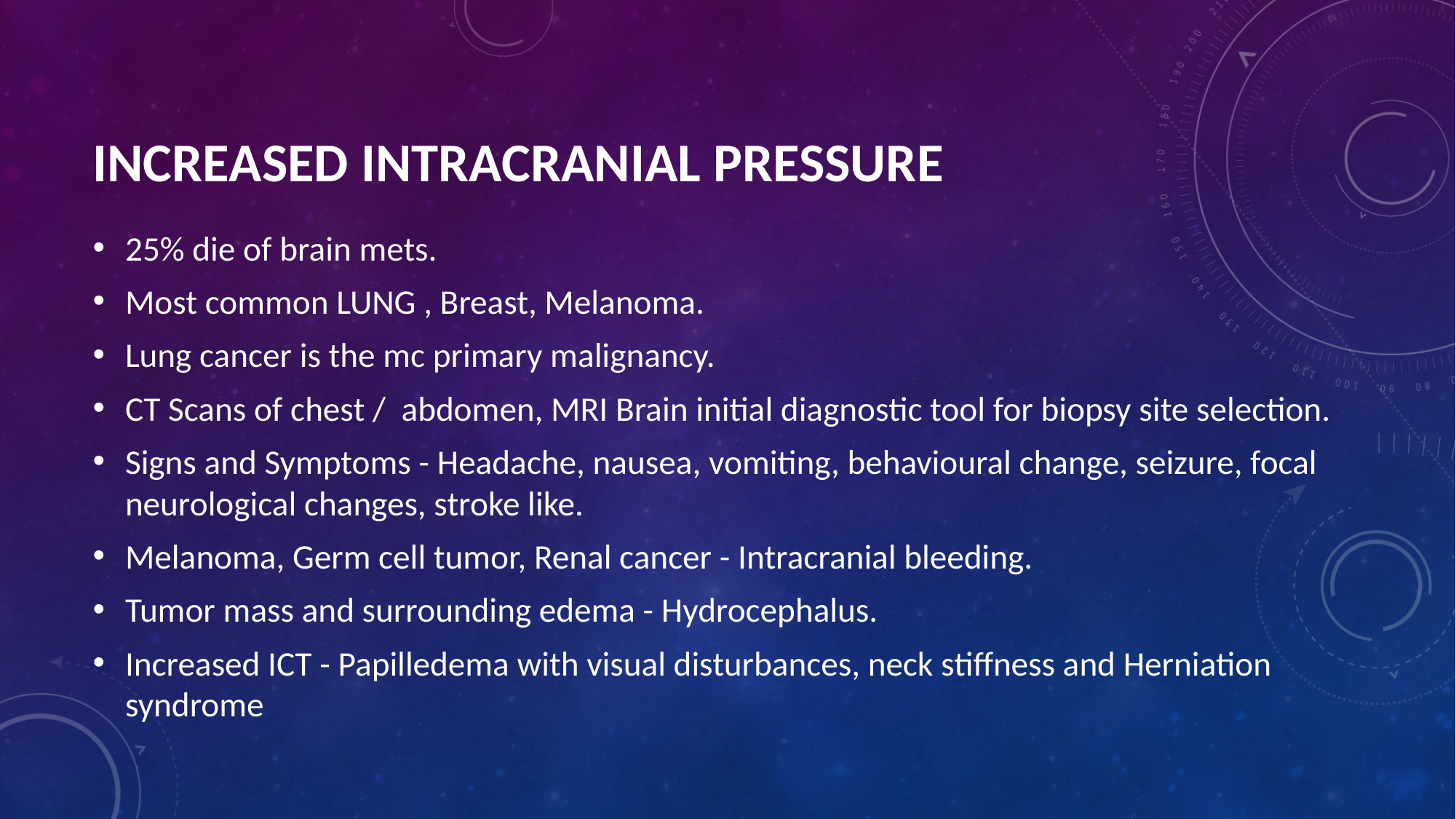

# INCREASED INTRACRANIAL PRESSURE
25% die of brain mets.
Most common LUNG , Breast, Melanoma.
Lung cancer is the mc primary malignancy.
CT Scans of chest /  abdomen, MRI Brain initial diagnostic tool for biopsy site selection.
Signs and Symptoms - Headache, nausea, vomiting, behavioural change, seizure, focal neurological changes, stroke like.
Melanoma, Germ cell tumor, Renal cancer - Intracranial bleeding.
Tumor mass and surrounding edema - Hydrocephalus.
Increased ICT - Papilledema with visual disturbances, neck stiffness and Herniation syndrome